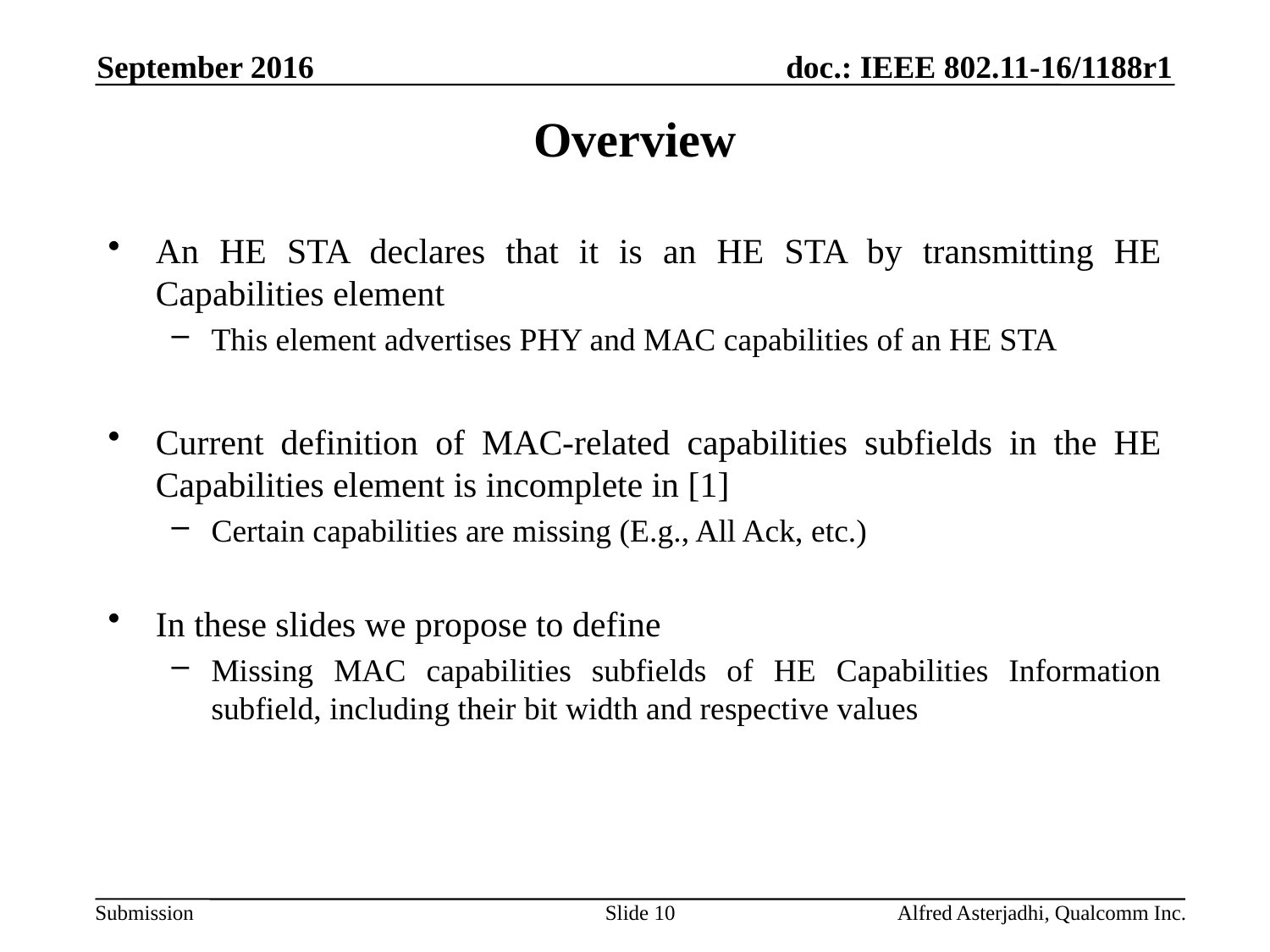

September 2016
# Overview
An HE STA declares that it is an HE STA by transmitting HE Capabilities element
This element advertises PHY and MAC capabilities of an HE STA

Current definition of MAC-related capabilities subfields in the HE Capabilities element is incomplete in [1]
Certain capabilities are missing (E.g., All Ack, etc.)

In these slides we propose to define
Missing MAC capabilities subfields of HE Capabilities Information subfield, including their bit width and respective values
Slide 10
Alfred Asterjadhi, Qualcomm Inc.